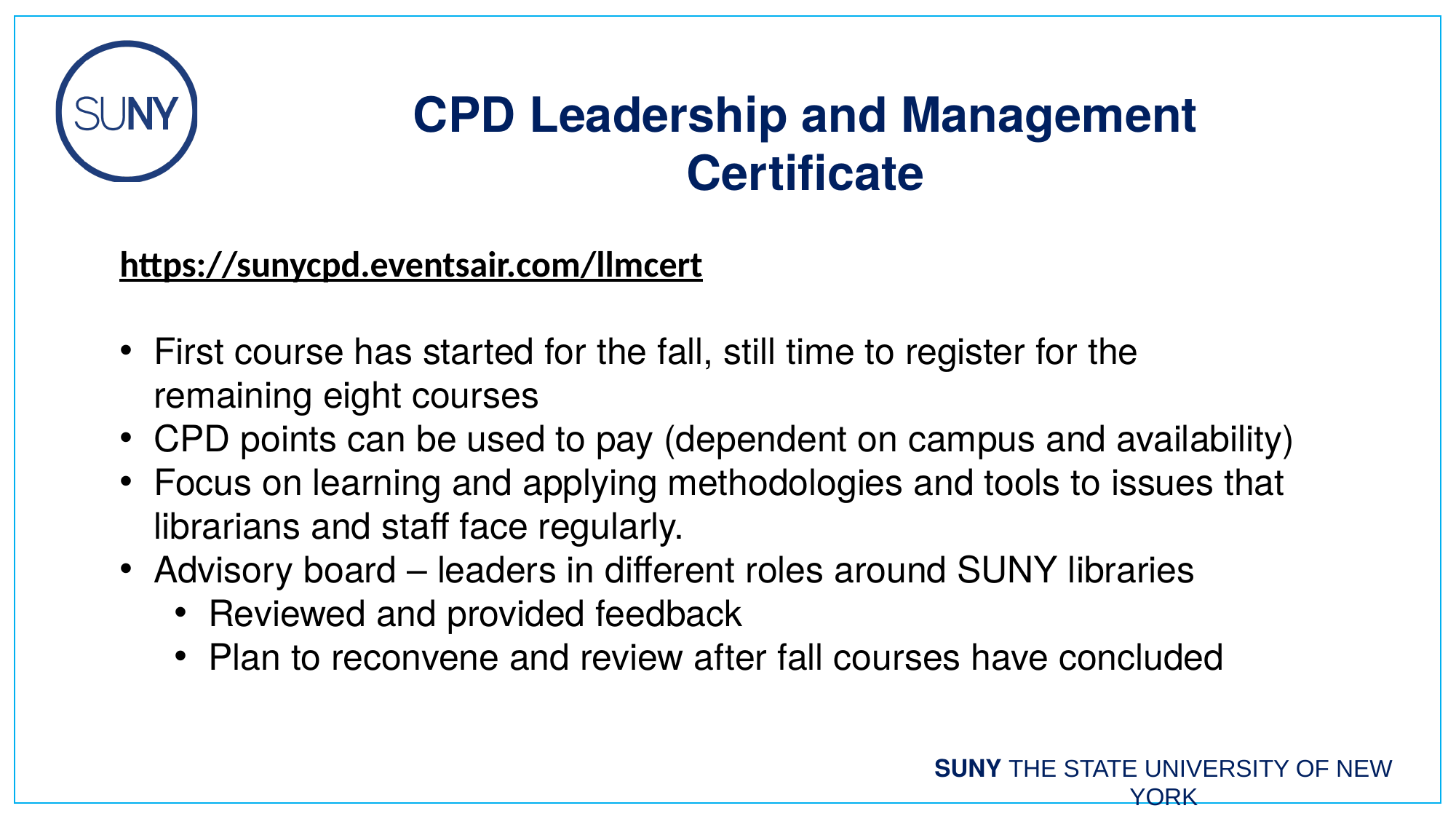

CPD Leadership and Management Certificate
https://sunycpd.eventsair.com/llmcert

First course has started for the fall, still time to register for the remaining eight courses
CPD points can be used to pay (dependent on campus and availability)
Focus on learning and applying methodologies and tools to issues that librarians and staff face regularly.
Advisory board – leaders in different roles around SUNY libraries
Reviewed and provided feedback
Plan to reconvene and review after fall courses have concluded